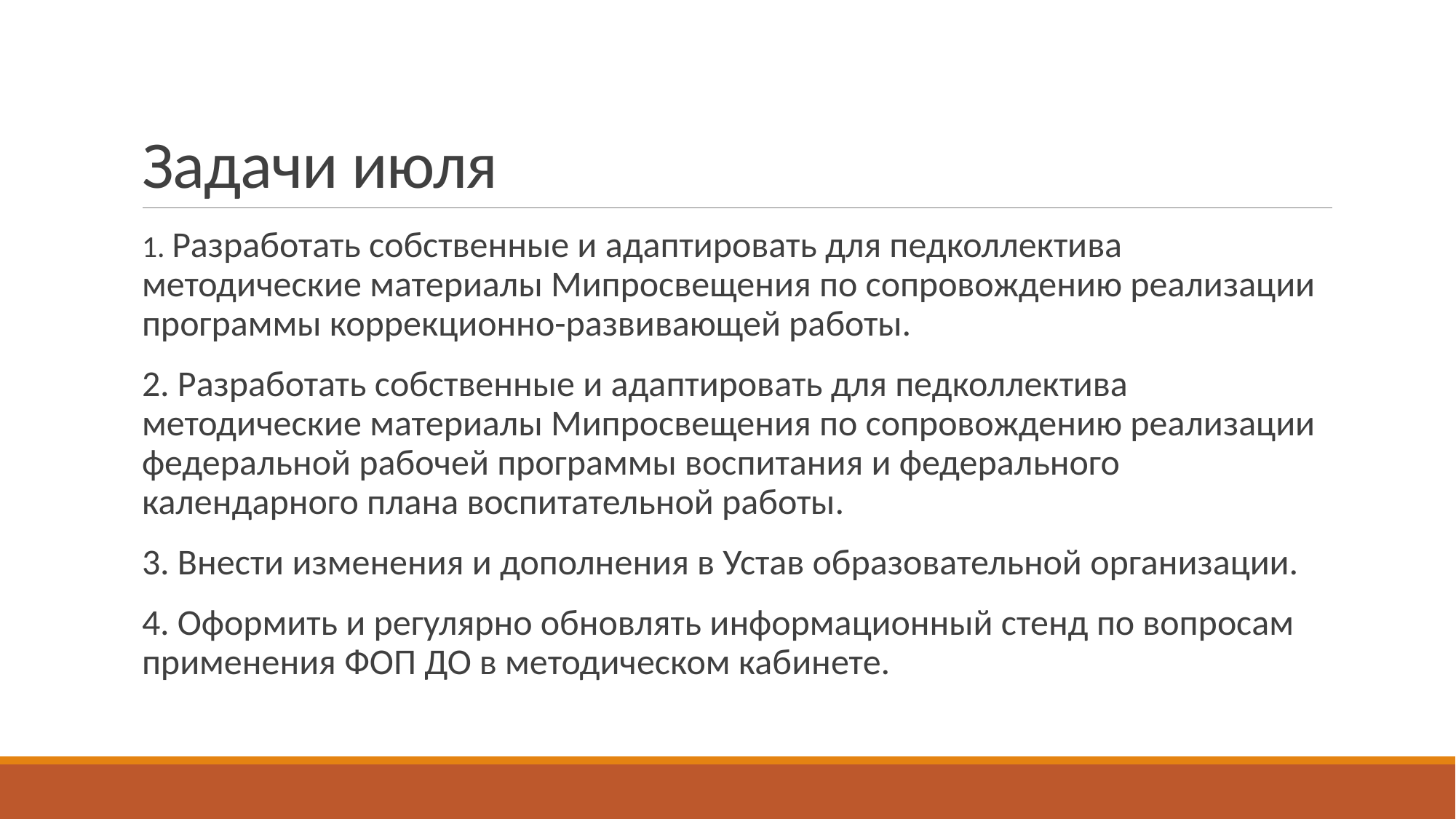

# Задачи июля
1. Разработать собственные и адаптировать для педколлектива методические материалы Мипросвещения по сопровождению реализации программы коррекционно-развивающей работы.
2. Разработать собственные и адаптировать для педколлектива методические материалы Мипросвещения по сопровождению реализации федеральной рабочей программы воспитания и федерального календарного плана воспитательной работы.
3. Внести изменения и дополнения в Устав образовательной организации.
4. Оформить и регулярно обновлять информационный стенд по вопросам применения ФОП ДО в методическом кабинете.